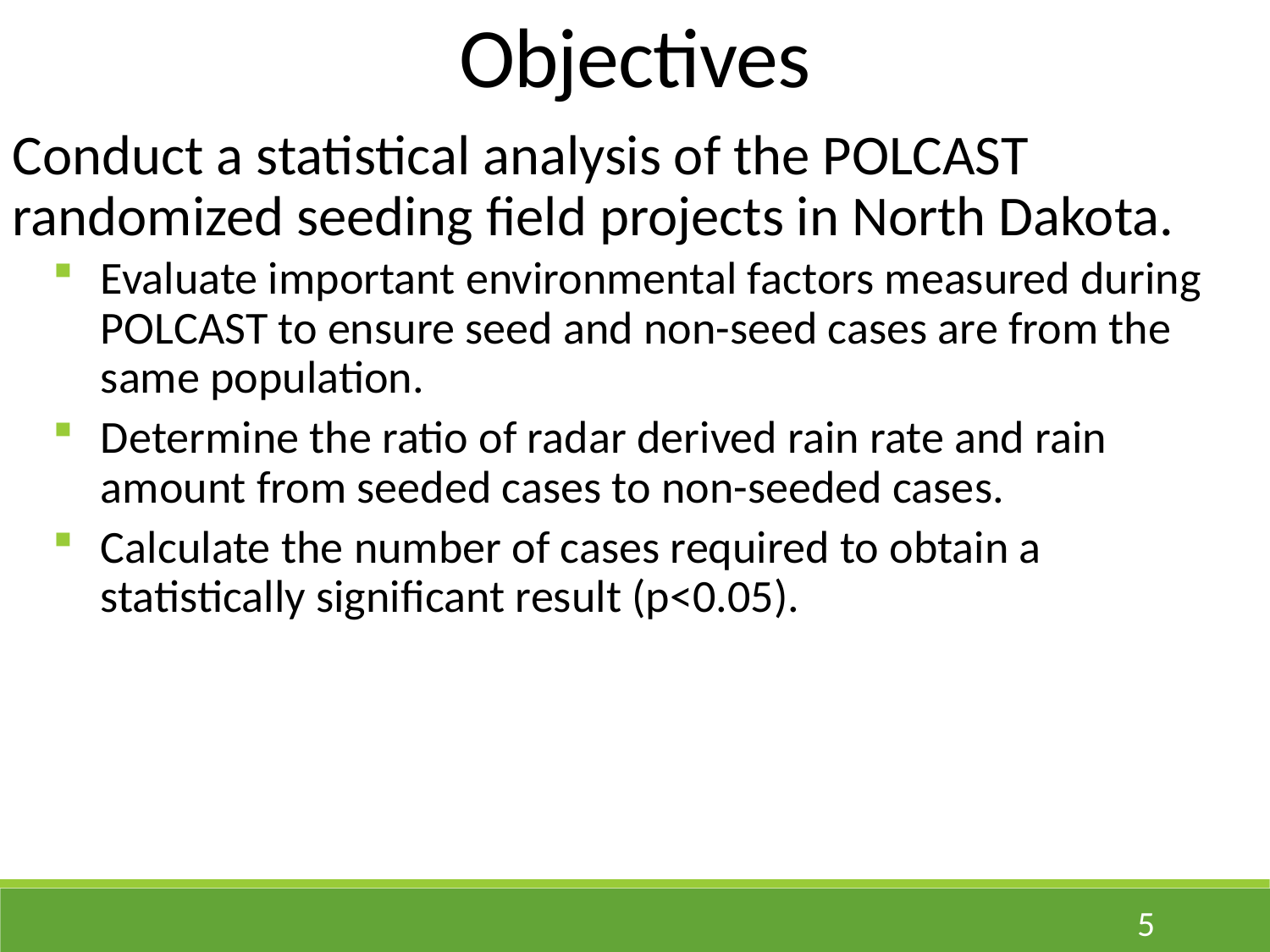

Objectives
Conduct a statistical analysis of the POLCAST randomized seeding field projects in North Dakota.
Evaluate important environmental factors measured during POLCAST to ensure seed and non-seed cases are from the same population.
Determine the ratio of radar derived rain rate and rain amount from seeded cases to non-seeded cases.
Calculate the number of cases required to obtain a statistically significant result (p<0.05).
5